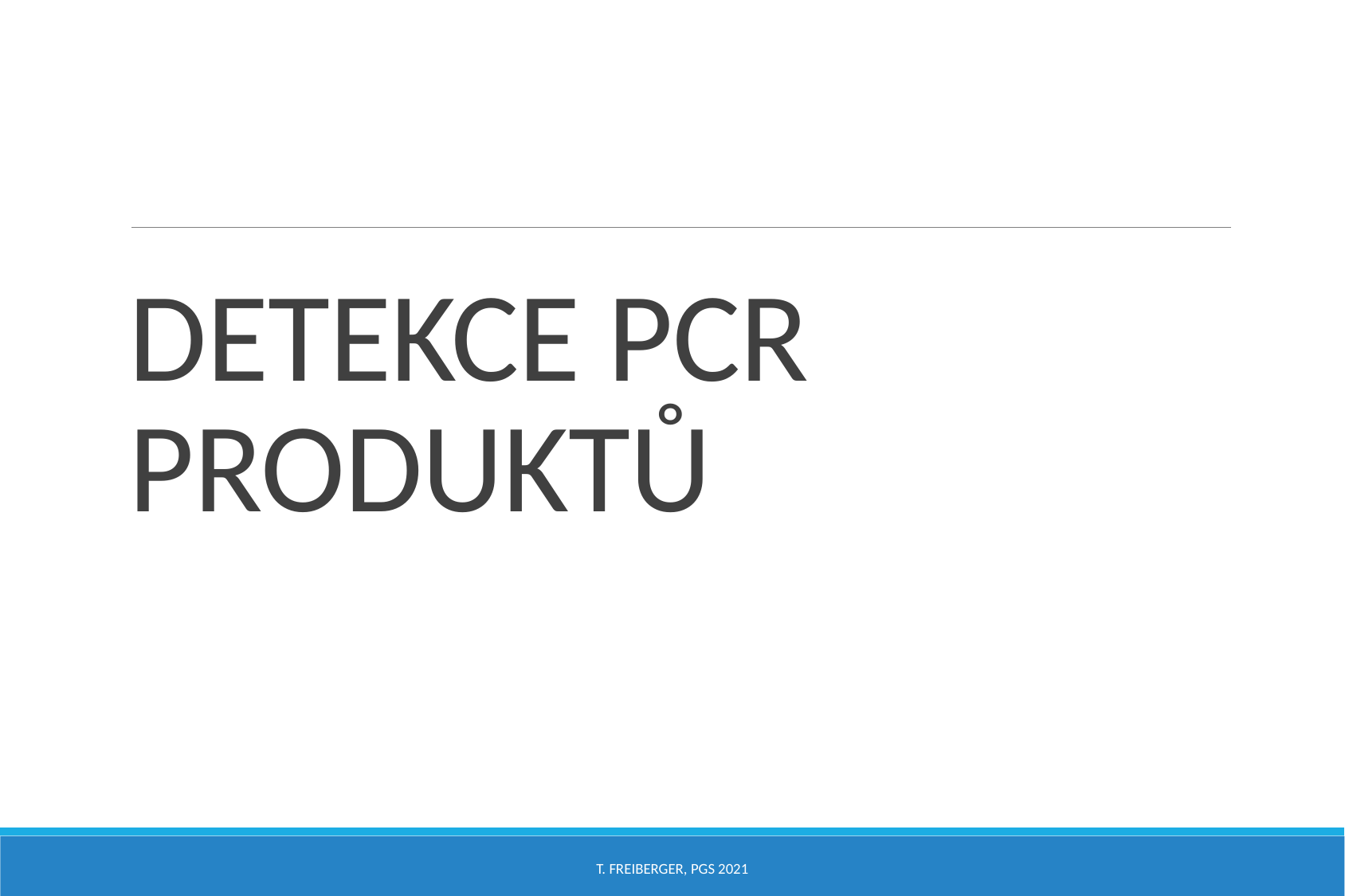

# DETEKCE PCR PRODUKTŮ
T. Freiberger, PGS 2021